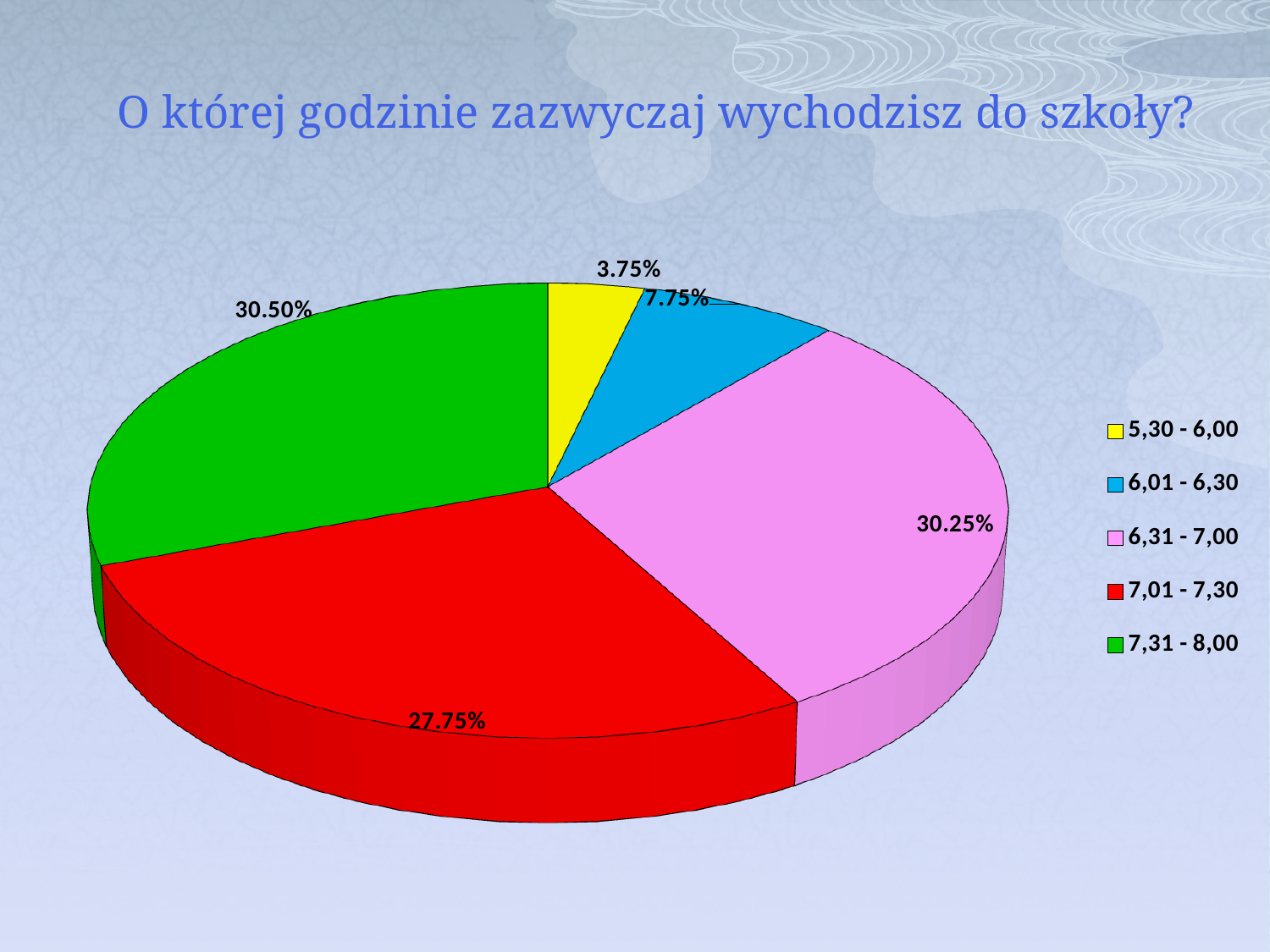

# O której godzinie zazwyczaj wychodzisz do szkoły?

[unsupported chart]